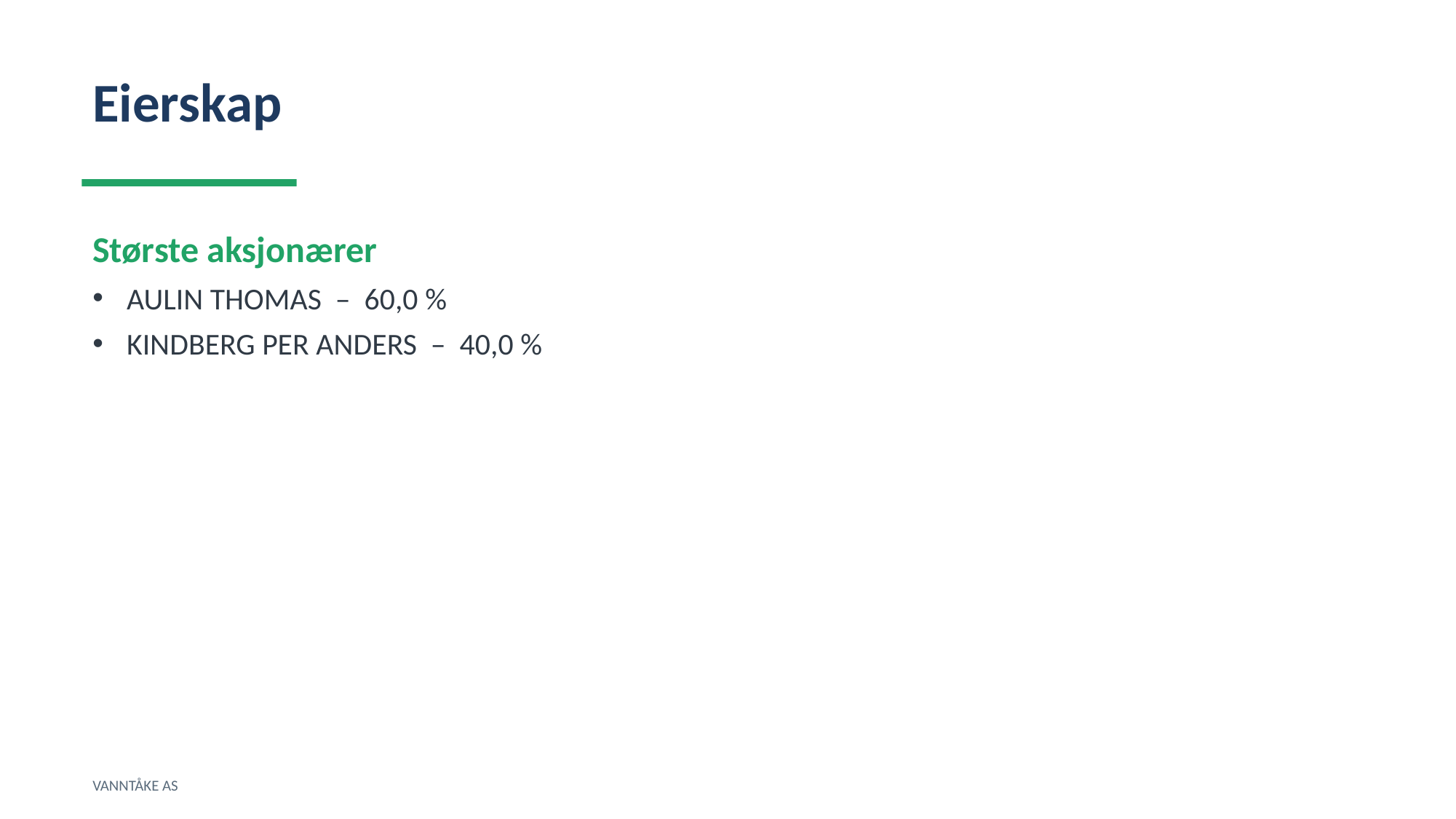

Eierskap

Største aksjonærer
AULIN THOMAS  –  60,0 %
KINDBERG PER ANDERS  –  40,0 %
VANNTÅKE AS